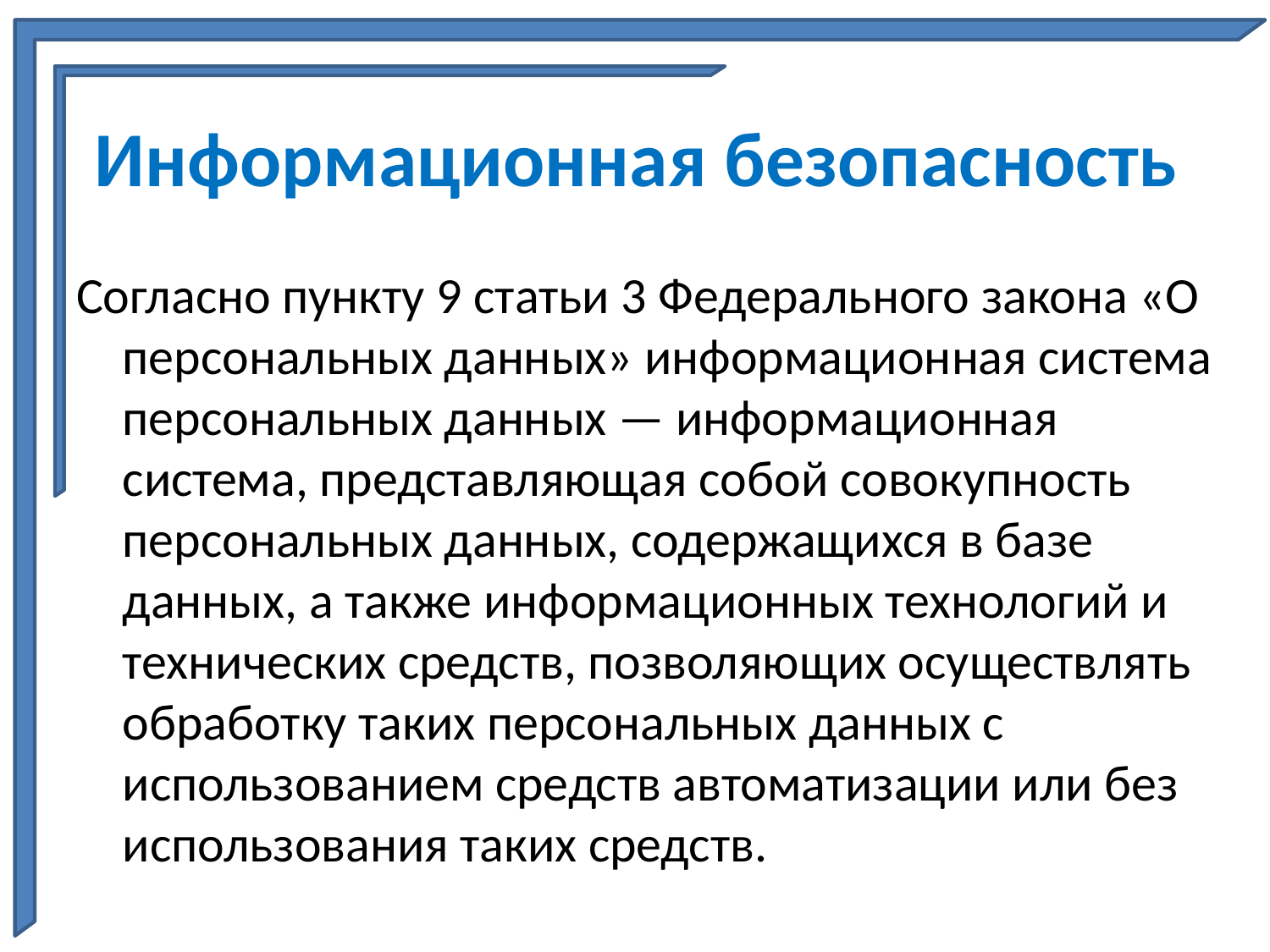

# Информационная безопасность
Согласно пункту 9 статьи 3 Федерального закона «О персональных данных» информационная система персональных данных — информационная система, представляющая собой совокупность персональных данных, содержащихся в базе данных, а также информационных технологий и технических средств, позволяющих осуществлять обработку таких персональных данных с использованием средств автоматизации или без использования таких средств.